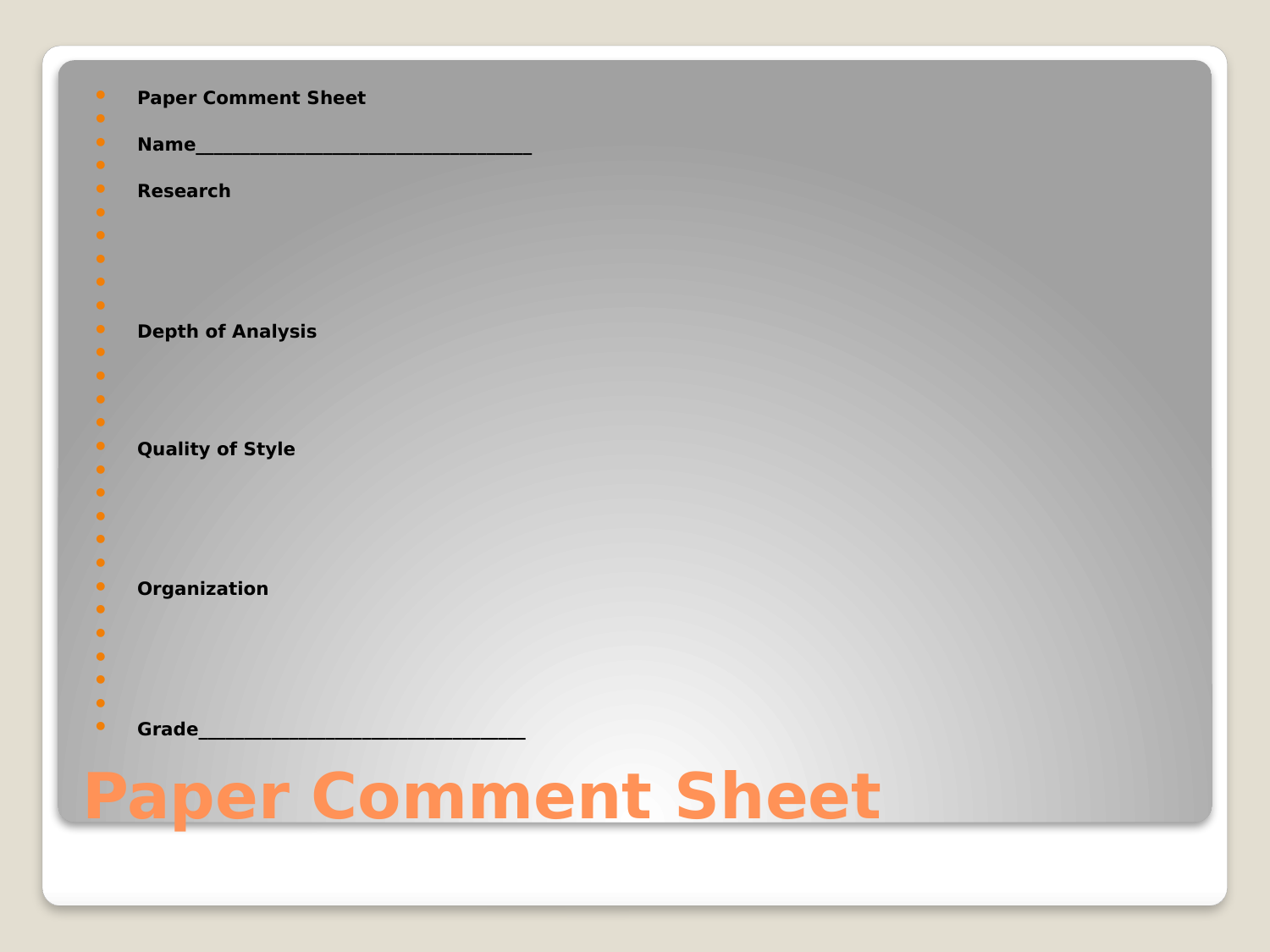

Paper Comment Sheet

Name_____________________________________

Research

Depth of Analysis

Quality of Style

Organization

Grade____________________________________

# Paper Comment Sheet